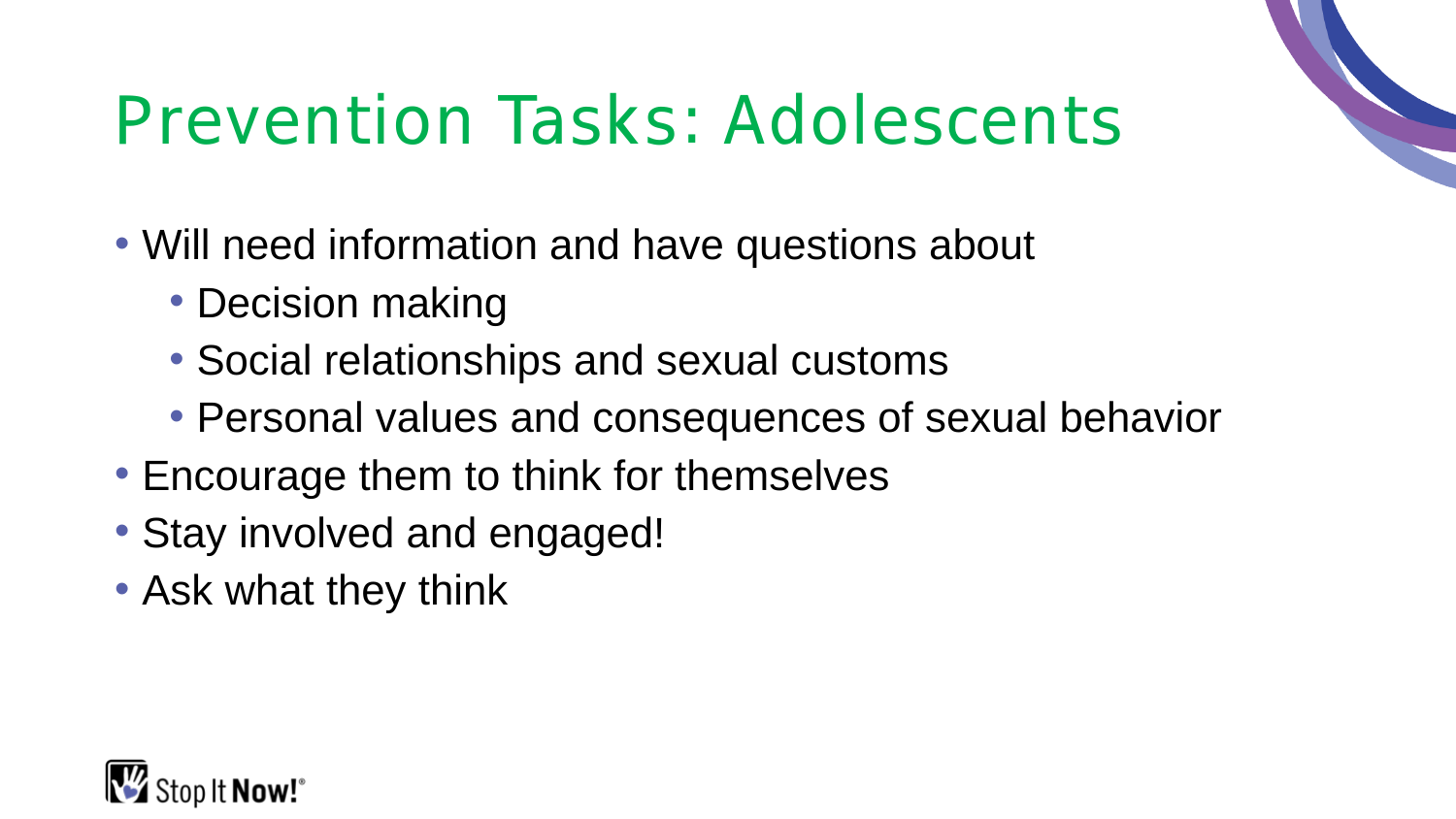

# Prevention Tasks: Adolescents
Will need information and have questions about
Decision making
Social relationships and sexual customs
Personal values and consequences of sexual behavior
Encourage them to think for themselves
Stay involved and engaged!
Ask what they think